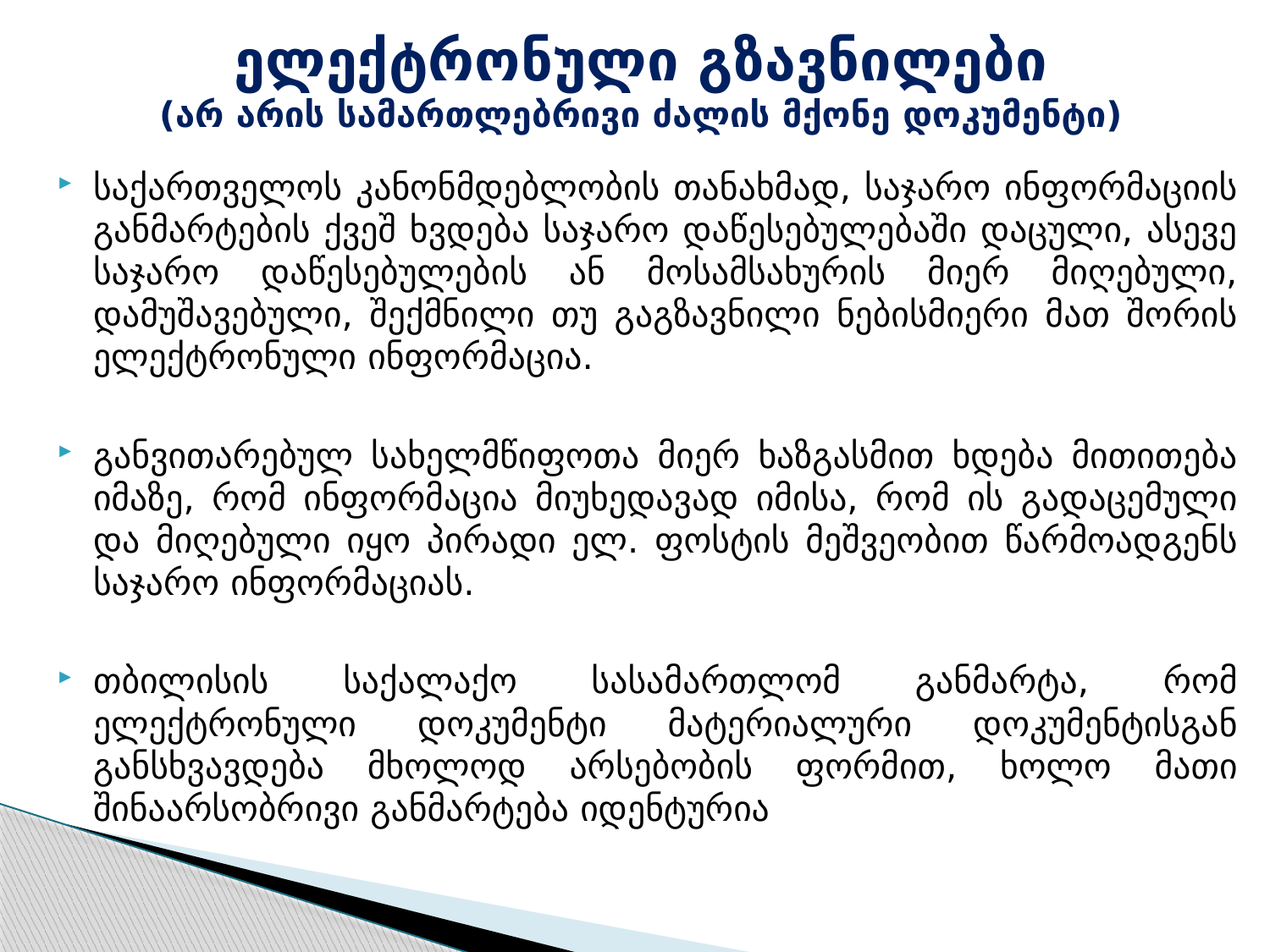

# ელექტრონული გზავნილები (არ არის სამართლებრივი ძალის მქონე დოკუმენტი)
საქართველოს კანონმდებლობის თანახმად, საჯარო ინფორმაციის განმარტების ქვეშ ხვდება საჯარო დაწესებულებაში დაცული, ასევე საჯარო დაწესებულების ან მოსამსახურის მიერ მიღებული, დამუშავებული, შექმნილი თუ გაგზავნილი ნებისმიერი მათ შორის ელექტრონული ინფორმაცია.

განვითარებულ სახელმწიფოთა მიერ ხაზგასმით ხდება მითითება იმაზე, რომ ინფორმაცია მიუხედავად იმისა, რომ ის გადაცემული და მიღებული იყო პირადი ელ. ფოსტის მეშვეობით წარმოადგენს საჯარო ინფორმაციას.

თბილისის საქალაქო სასამართლომ განმარტა, რომ ელექტრონული დოკუმენტი მატერიალური დოკუმენტისგან განსხვავდება მხოლოდ არსებობის ფორმით, ხოლო მათი შინაარსობრივი განმარტება იდენტურია